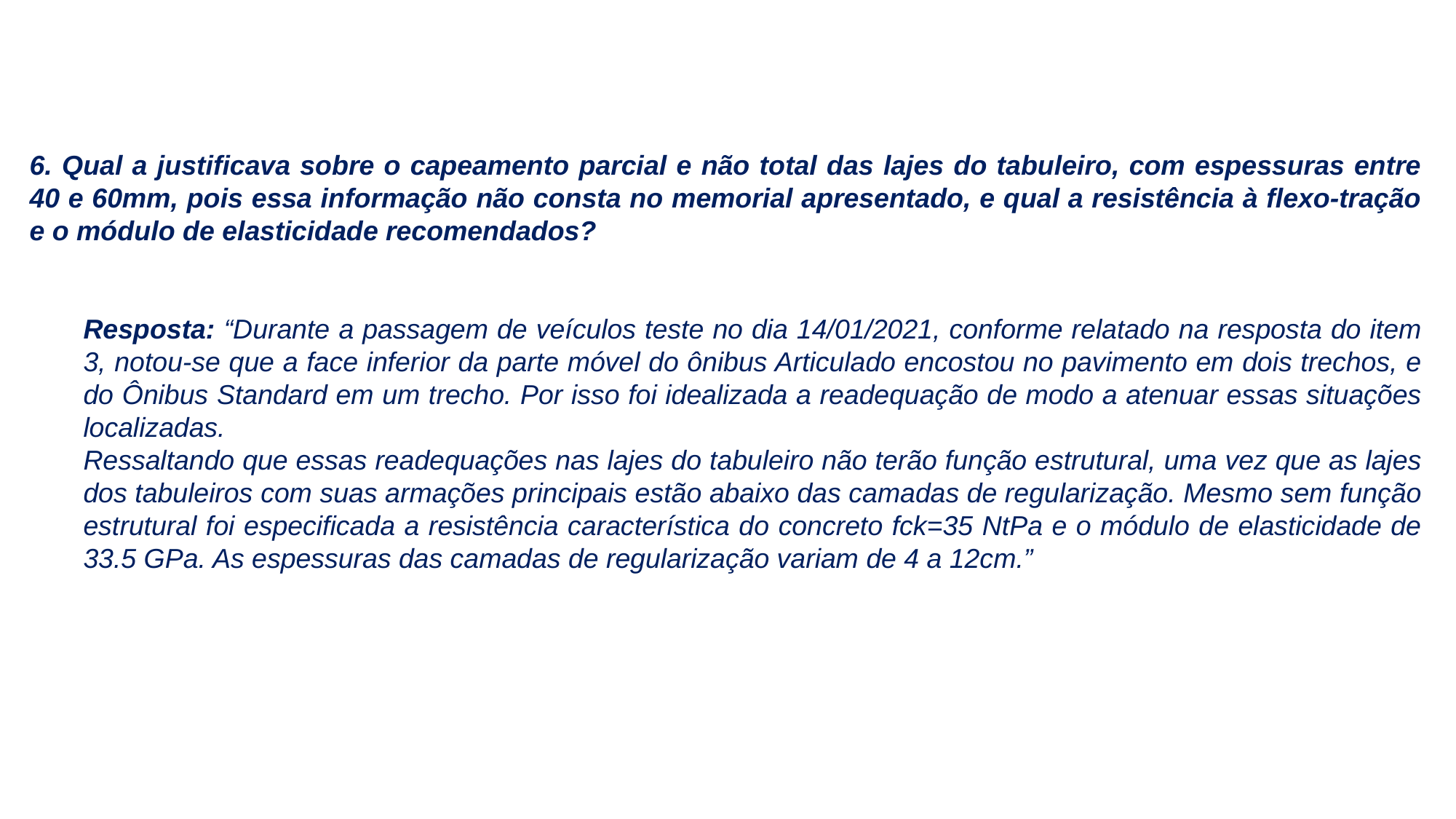

6. Qual a justificava sobre o capeamento parcial e não total das lajes do tabuleiro, com espessuras entre 40 e 60mm, pois essa informação não consta no memorial apresentado, e qual a resistência à flexo-tração e o módulo de elasticidade recomendados?

Resposta: “Durante a passagem de veículos teste no dia 14/01/2021, conforme relatado na resposta do item 3, notou-se que a face inferior da parte móvel do ônibus Articulado encostou no pavimento em dois trechos, e do Ônibus Standard em um trecho. Por isso foi idealizada a readequação de modo a atenuar essas situações localizadas.
Ressaltando que essas readequações nas lajes do tabuleiro não terão função estrutural, uma vez que as lajes dos tabuleiros com suas armações principais estão abaixo das camadas de regularização. Mesmo sem função estrutural foi especificada a resistência característica do concreto fck=35 NtPa e o módulo de elasticidade de 33.5 GPa. As espessuras das camadas de regularização variam de 4 a 12cm.”